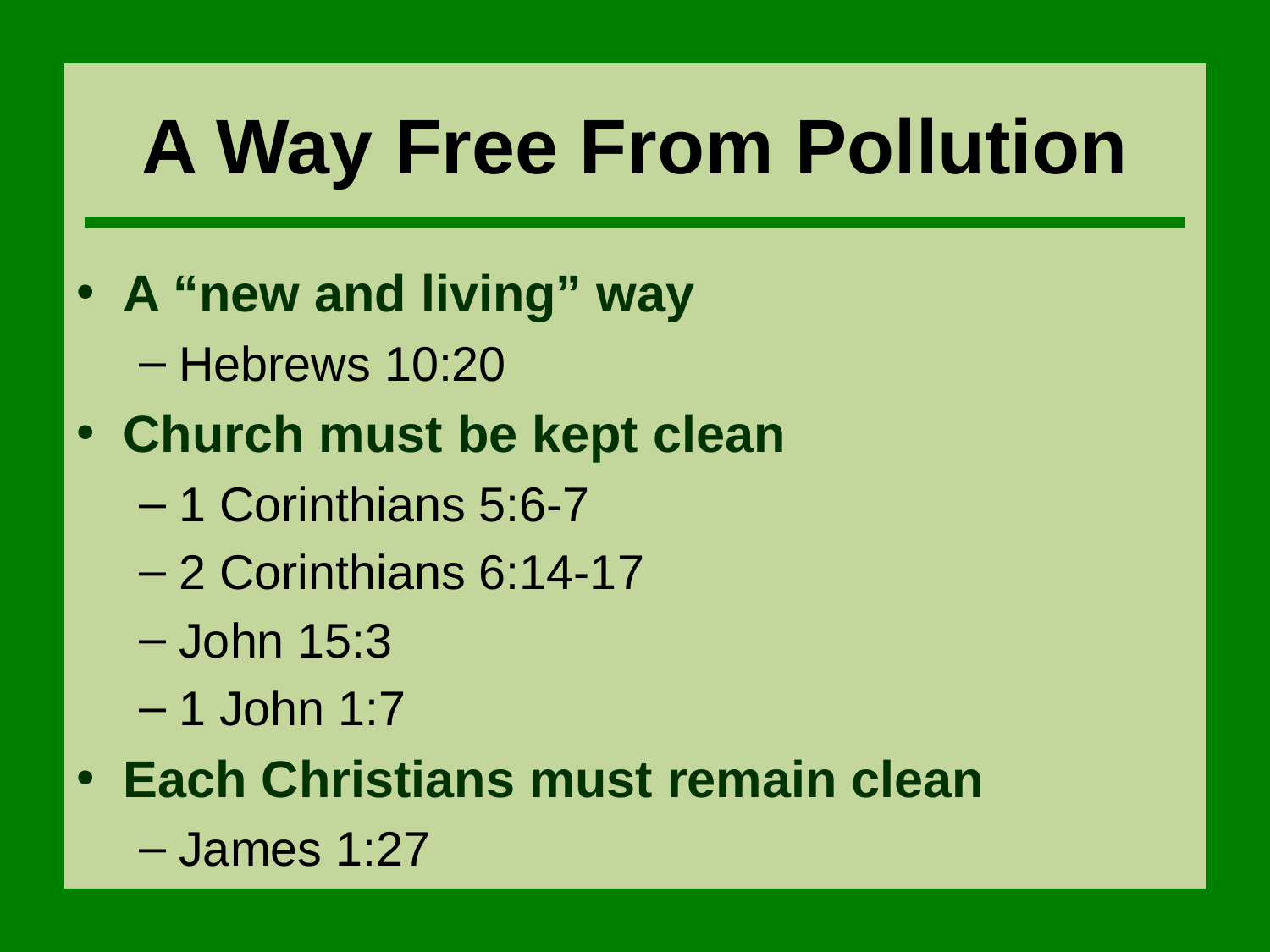

# A Way Free From Pollution
A “new and living” way
Hebrews 10:20
Church must be kept clean
1 Corinthians 5:6-7
2 Corinthians 6:14-17
John 15:3
1 John 1:7
Each Christians must remain clean
James 1:27